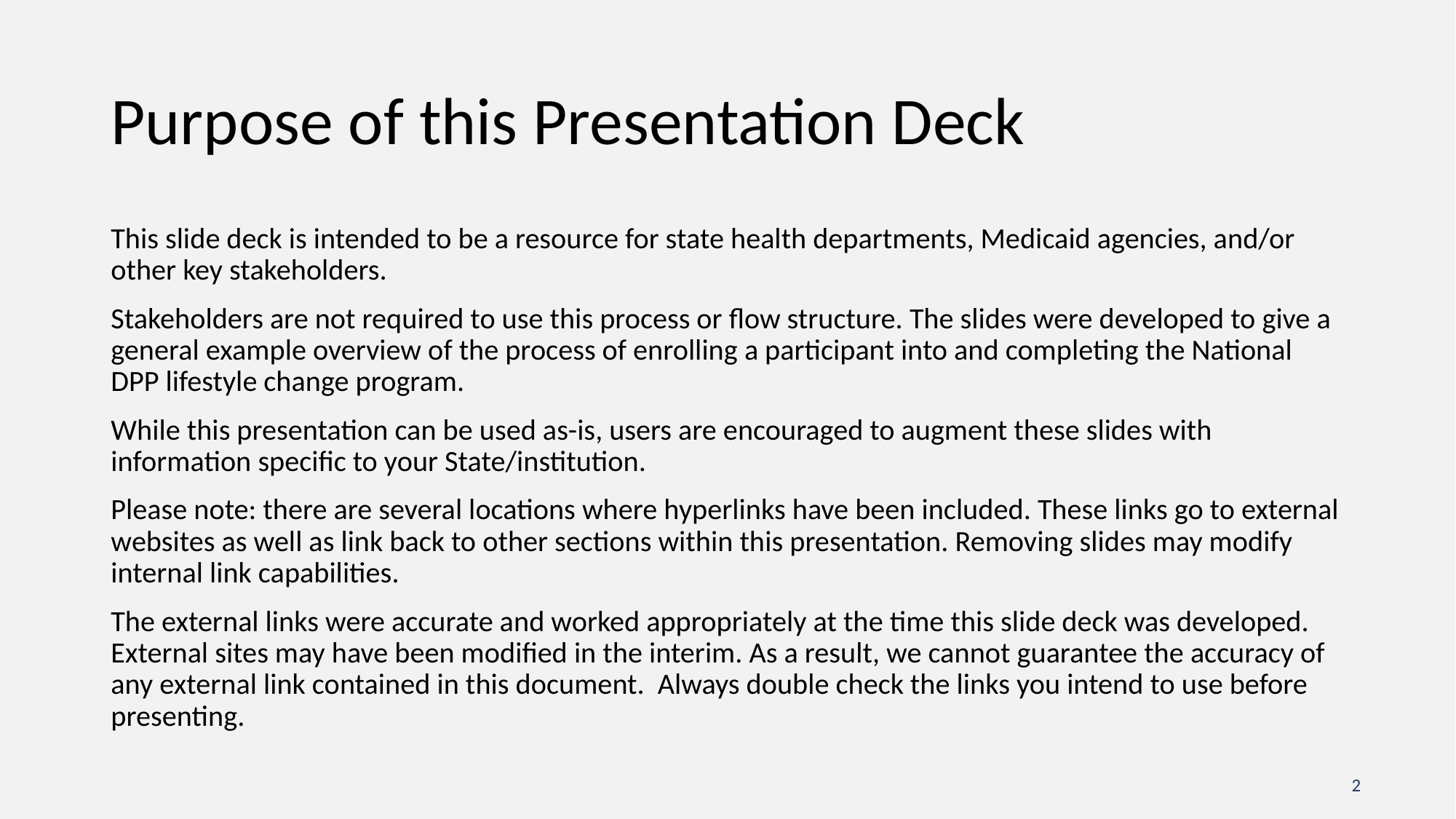

# Purpose of this Presentation Deck
This slide deck is intended to be a resource for state health departments, Medicaid agencies, and/or other key stakeholders.
Stakeholders are not required to use this process or flow structure. The slides were developed to give a general example overview of the process of enrolling a participant into and completing the National DPP lifestyle change program.
While this presentation can be used as-is, users are encouraged to augment these slides with information specific to your State/institution.
Please note: there are several locations where hyperlinks have been included. These links go to external websites as well as link back to other sections within this presentation. Removing slides may modify internal link capabilities.
The external links were accurate and worked appropriately at the time this slide deck was developed. External sites may have been modified in the interim. As a result, we cannot guarantee the accuracy of any external link contained in this document.  Always double check the links you intend to use before presenting.